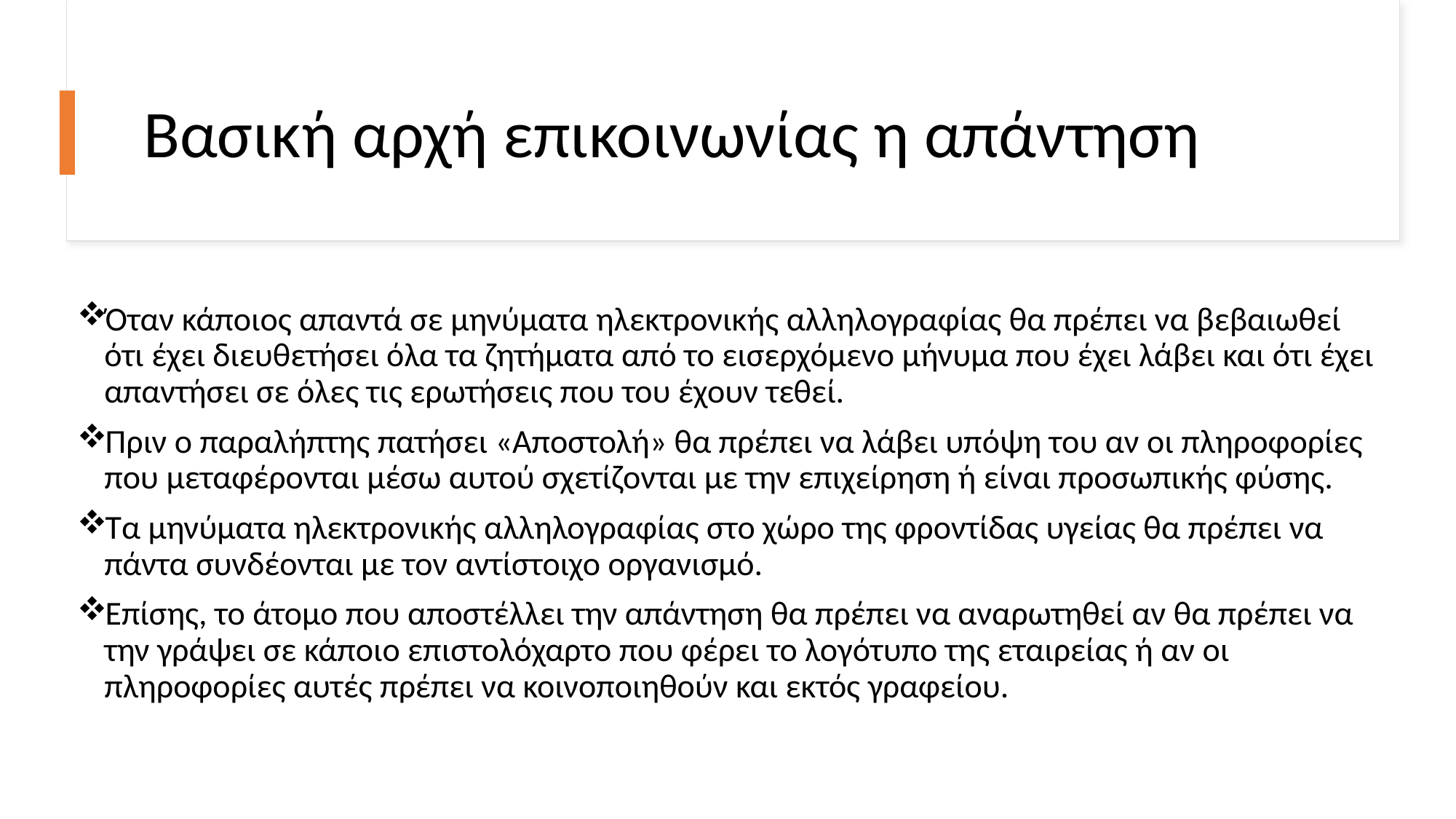

# Βασική αρχή επικοινωνίας η απάντηση

Όταν κάποιος απαντά σε μηνύματα ηλεκτρονικής αλληλογραφίας θα πρέπει να βεβαιωθεί ότι έχει διευθετήσει όλα τα ζητήματα από το εισερχόμενο μήνυμα που έχει λάβει και ότι έχει απαντήσει σε όλες τις ερωτήσεις που του έχουν τεθεί.
Πριν ο παραλήπτης πατήσει «Αποστολή» θα πρέπει να λάβει υπόψη του αν οι πληροφορίες που μεταφέρονται μέσω αυτού σχετίζονται με την επιχείρηση ή είναι προσωπικής φύσης.
Τα μηνύματα ηλεκτρονικής αλληλογραφίας στο χώρο της φροντίδας υγείας θα πρέπει να πάντα συνδέονται με τον αντίστοιχο οργανισμό.
Επίσης, το άτομο που αποστέλλει την απάντηση θα πρέπει να αναρωτηθεί αν θα πρέπει να την γράψει σε κάποιο επιστολόχαρτο που φέρει το λογότυπο της εταιρείας ή αν οι πληροφορίες αυτές πρέπει να κοινοποιηθούν και εκτός γραφείου.